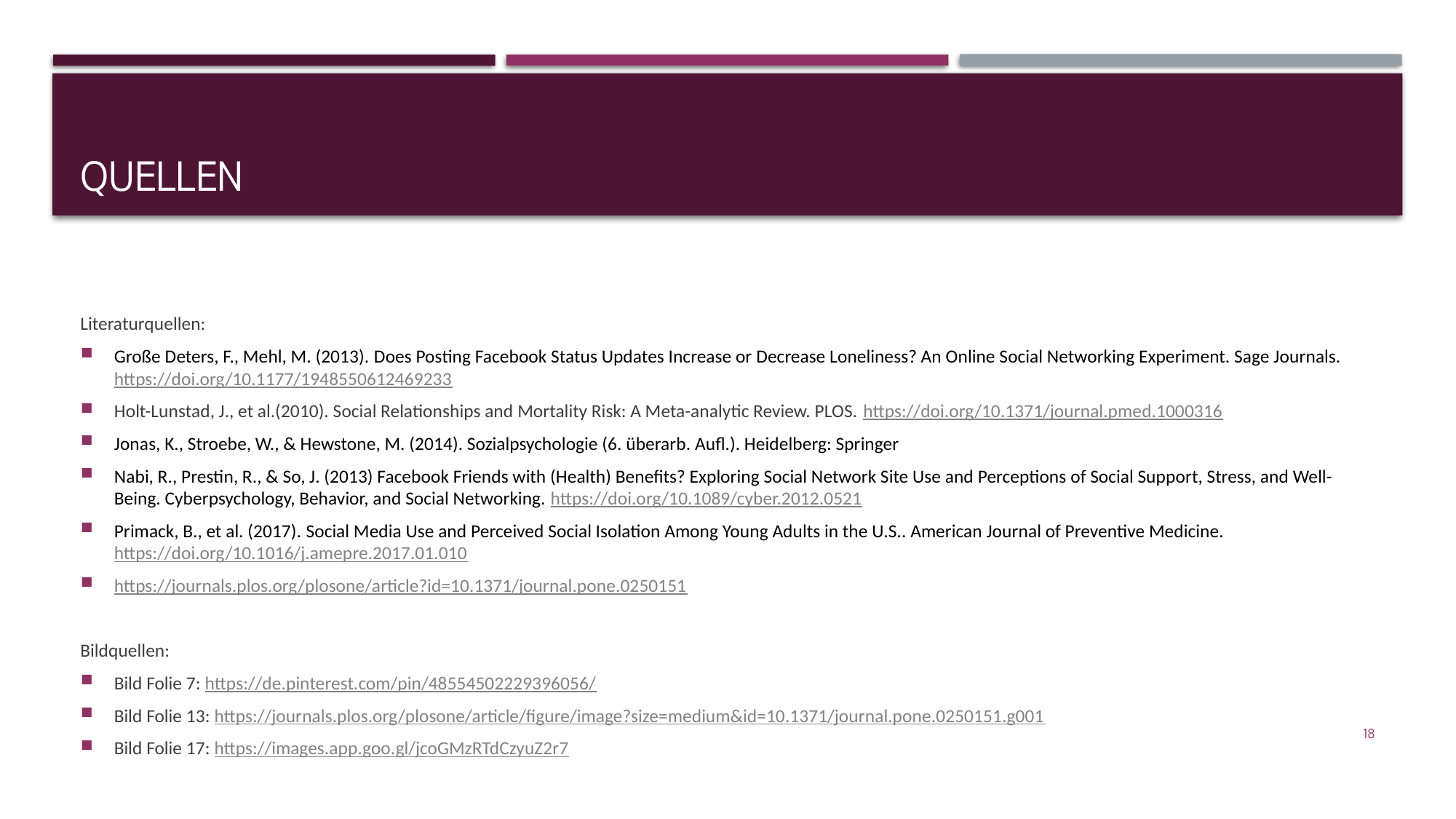

# Quellen
Literaturquellen:
Große Deters, F., Mehl, M. (2013). Does Posting Facebook Status Updates Increase or Decrease Loneliness? An Online Social Networking Experiment. Sage Journals. https://doi.org/10.1177/1948550612469233
Holt-Lunstad, J., et al.(2010). Social Relationships and Mortality Risk: A Meta-analytic Review. PLOS. https://doi.org/10.1371/journal.pmed.1000316
Jonas, K., Stroebe, W., & Hewstone, M. (2014). Sozialpsychologie (6. überarb. Aufl.). Heidelberg: Springer
Nabi, R., Prestin, R., & So, J. (2013) Facebook Friends with (Health) Benefits? Exploring Social Network Site Use and Perceptions of Social Support, Stress, and Well-Being. Cyberpsychology, Behavior, and Social Networking. https://doi.org/10.1089/cyber.2012.0521
Primack, B., et al. (2017). Social Media Use and Perceived Social Isolation Among Young Adults in the U.S.. American Journal of Preventive Medicine. https://doi.org/10.1016/j.amepre.2017.01.010
https://journals.plos.org/plosone/article?id=10.1371/journal.pone.0250151

Bildquellen:
Bild Folie 7: https://de.pinterest.com/pin/48554502229396056/
Bild Folie 13: https://journals.plos.org/plosone/article/figure/image?size=medium&id=10.1371/journal.pone.0250151.g001
Bild Folie 17: https://images.app.goo.gl/jcoGMzRTdCzyuZ2r7

18